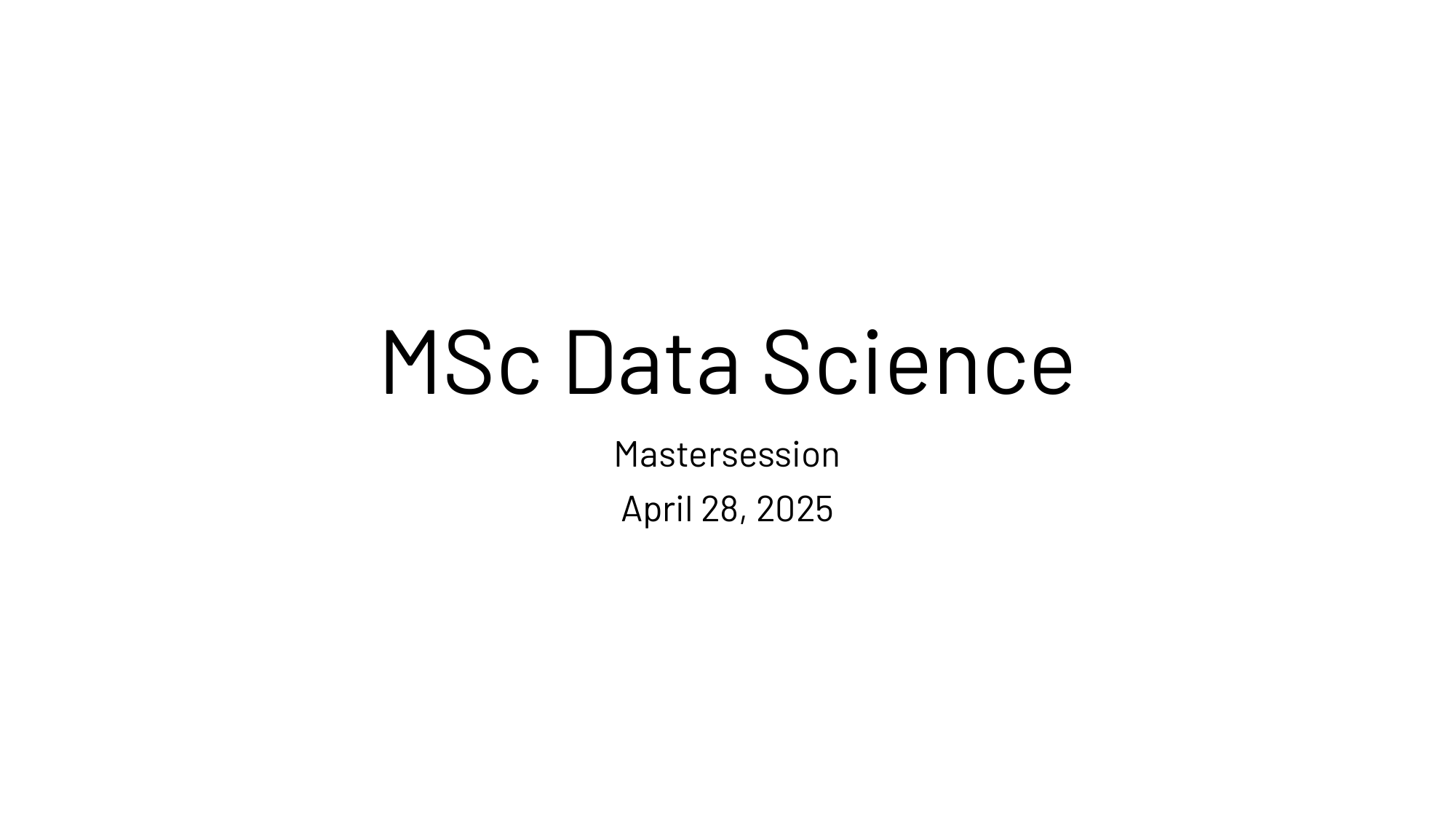

# MSc Data Science
Mastersession
April 28, 2025